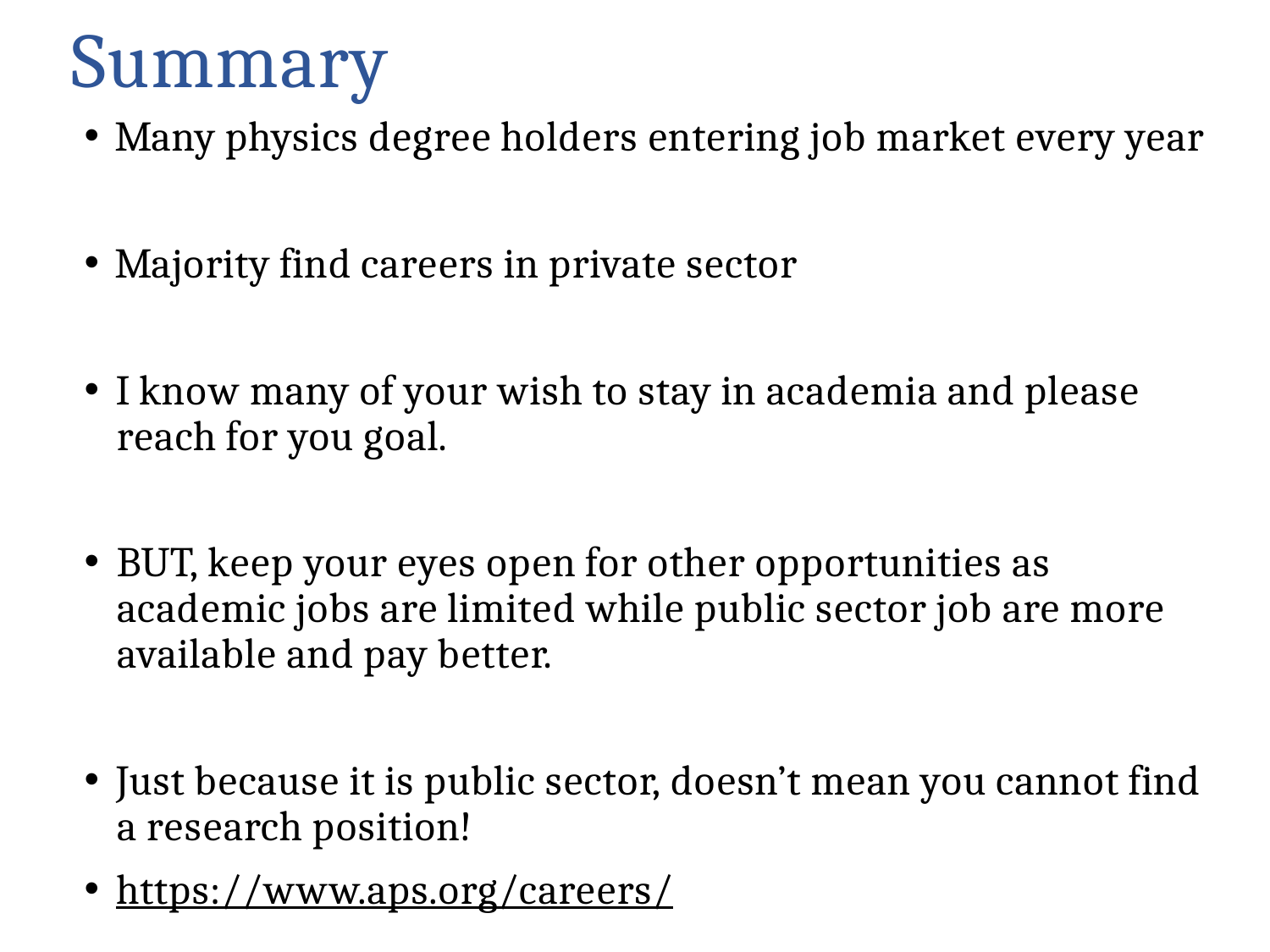

# Summary
Many physics degree holders entering job market every year

Majority find careers in private sector

I know many of your wish to stay in academia and please reach for you goal.

BUT, keep your eyes open for other opportunities as academic jobs are limited while public sector job are more available and pay better.

Just because it is public sector, doesn’t mean you cannot find a research position!
https://www.aps.org/careers/